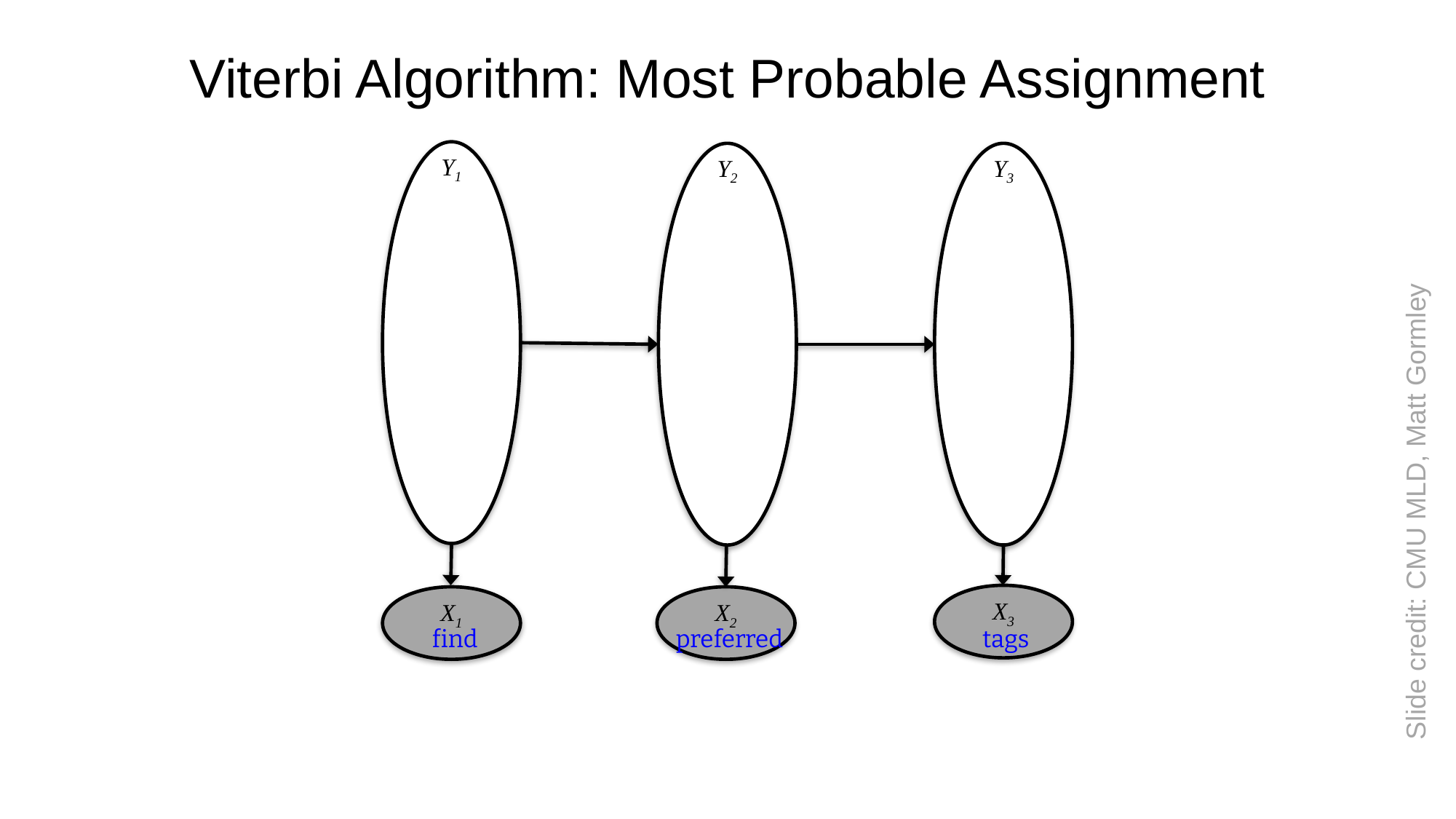

Viterbi Algorithm: Most Probable Assignment
Y1
Y2
Y3
X3
X1
X2
find
preferred
tags
Slide credit: CMU MLD, Matt Gormley